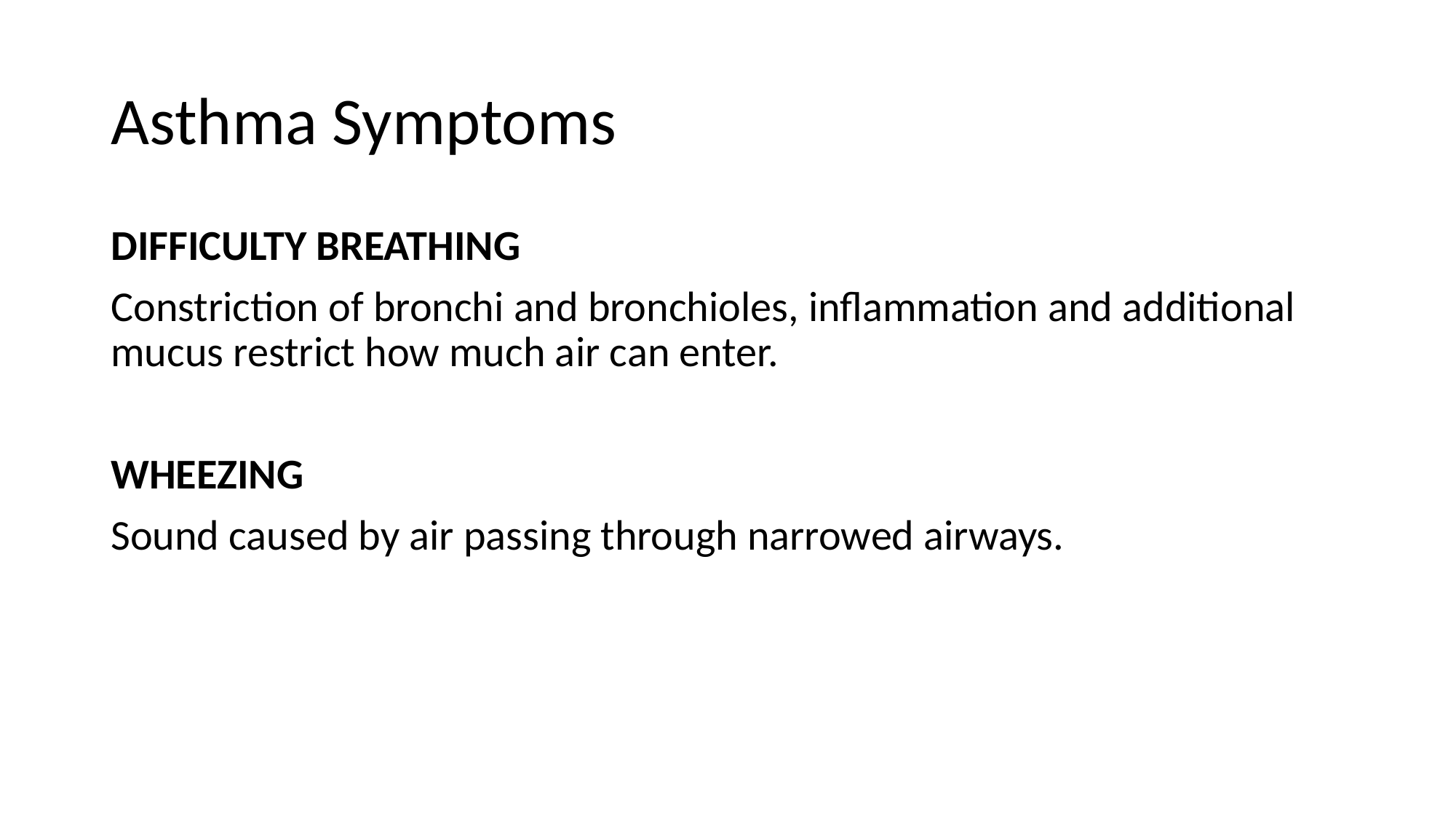

# Asthma Symptoms
DIFFICULTY BREATHING
Constriction of bronchi and bronchioles, inflammation and additional mucus restrict how much air can enter.

WHEEZING
Sound caused by air passing through narrowed airways.